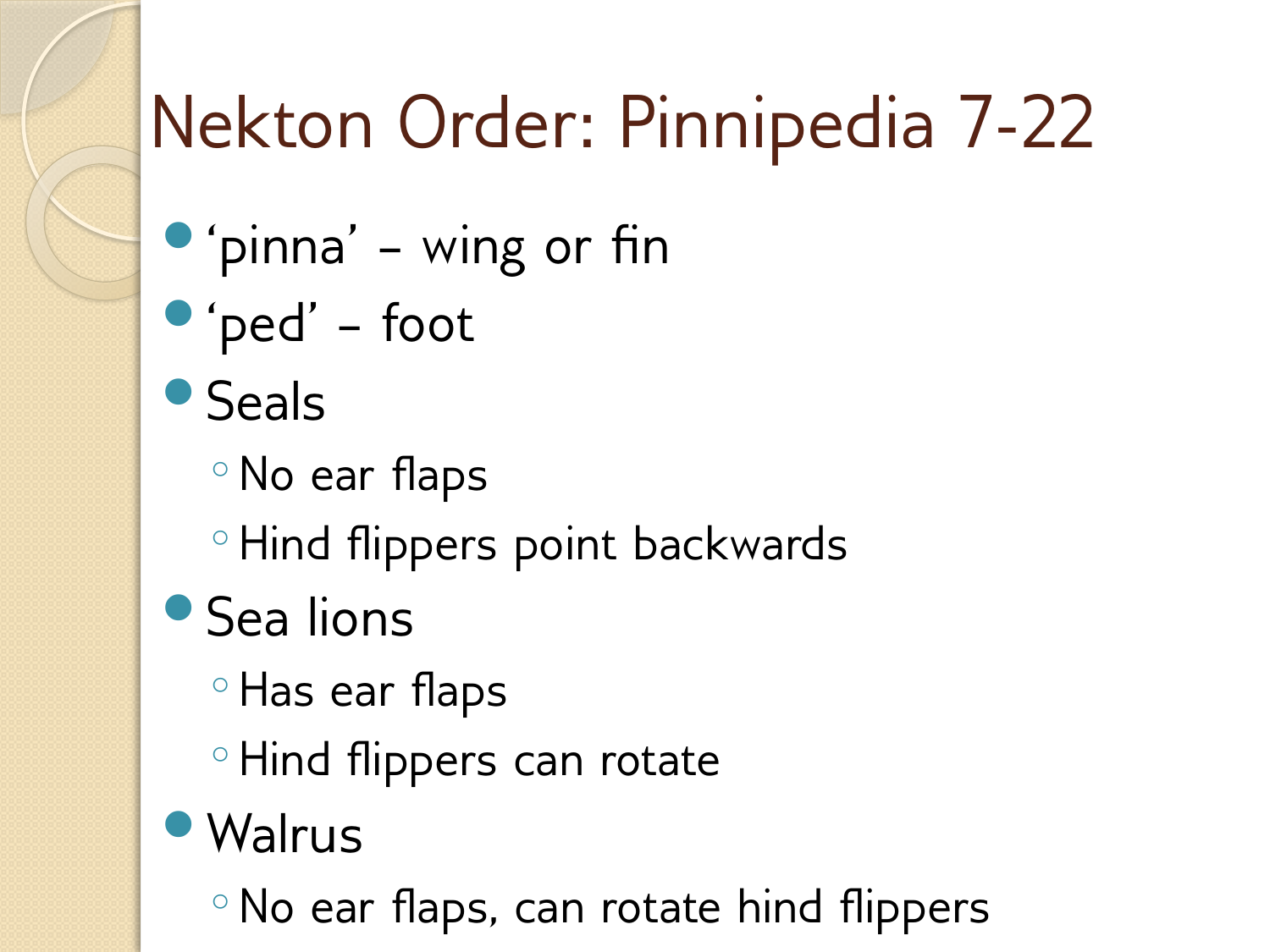

# Nekton Order: Pinnipedia 7-22
‘pinna’ – wing or fin
‘ped’ – foot
Seals
No ear flaps
Hind flippers point backwards
Sea lions
Has ear flaps
Hind flippers can rotate
Walrus
No ear flaps, can rotate hind flippers